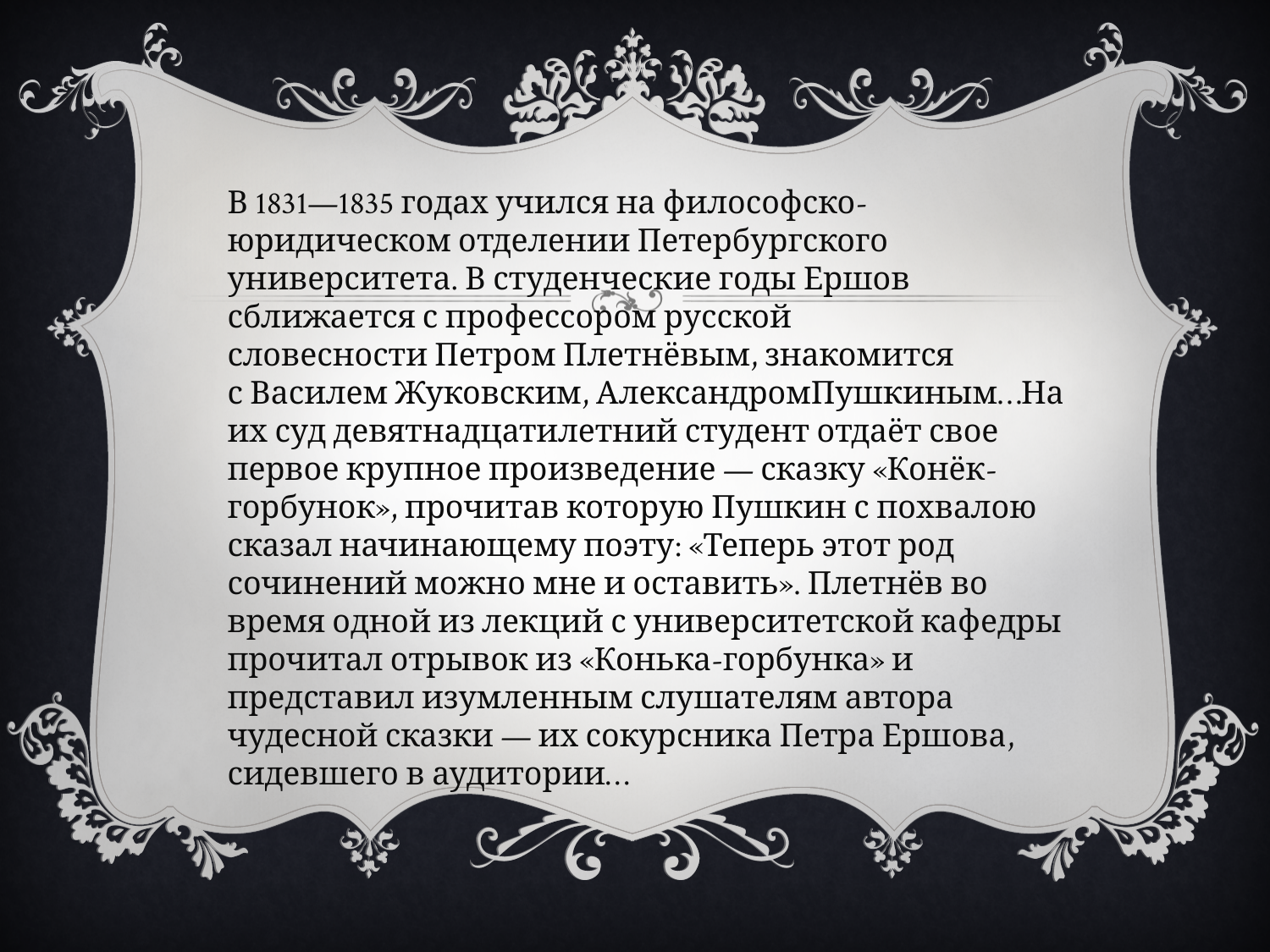

В 1831—1835 годах учился на философско-юридическом отделении Петербургского университета. В студенческие годы Ершов сближается с профессором русской словесности Петром Плетнёвым, знакомится с Василем Жуковским, АлександромПушкиным…На их суд девятнадцатилетний студент отдаёт свое первое крупное произведение — сказку «Конёк-горбунок», прочитав которую Пушкин с похвалою сказал начинающему поэту: «Теперь этот род сочинений можно мне и оставить». Плетнёв во время одной из лекций с университетской кафедры прочитал отрывок из «Конька-горбунка» и представил изумленным слушателям автора чудесной сказки — их сокурсника Петра Ершова, сидевшего в аудитории…